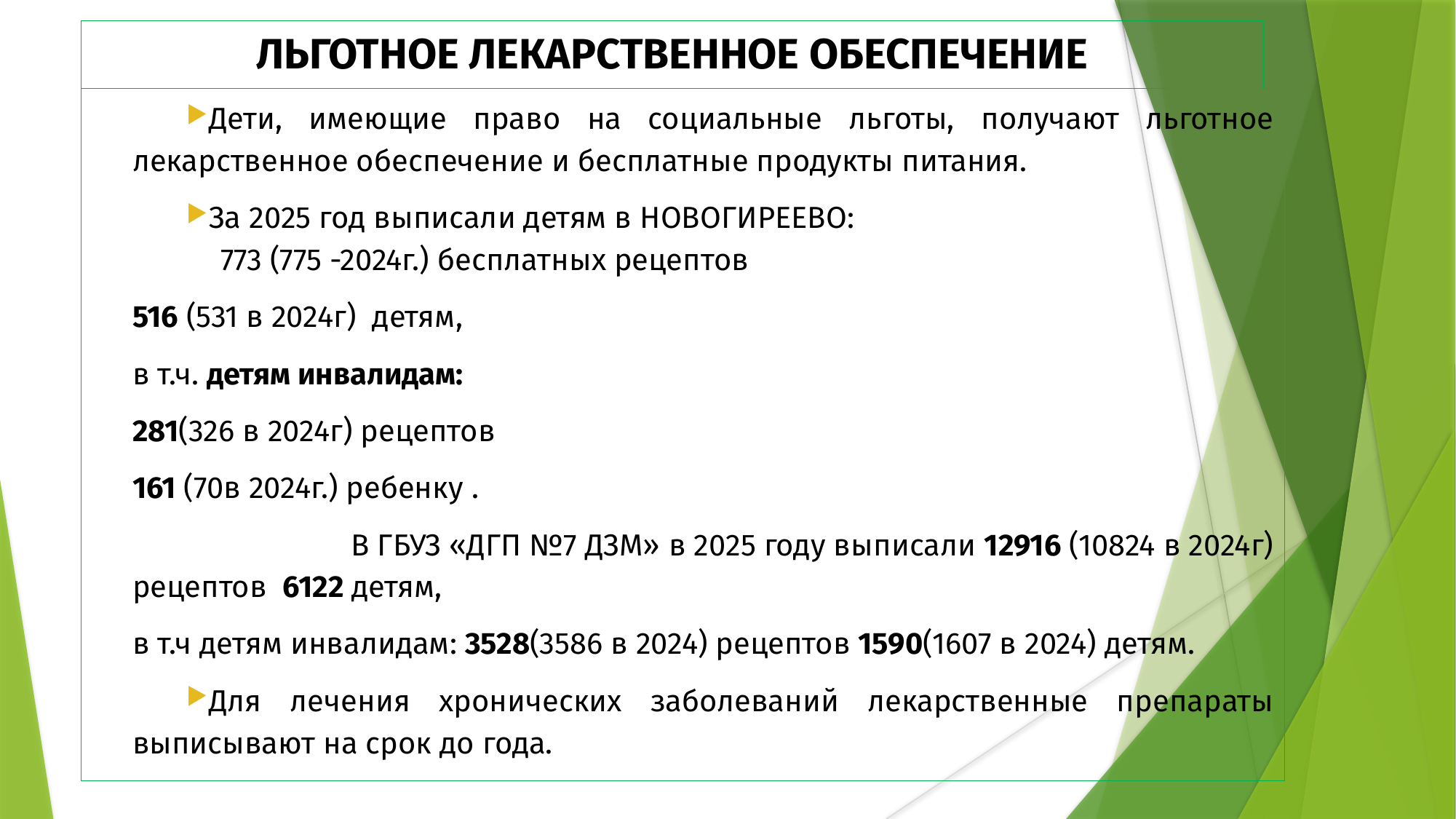

ЛЬГОТНОЕ ЛЕКАРСТВЕННОЕ ОБЕСПЕЧЕНИЕ
Дети, имеющие право на социальные льготы, получают льготное лекарственное обеспечение и бесплатные продукты питания.
За 2025 год выписали детям в НОВОГИРЕЕВО:                                                                773 (775 -2024г.) бесплатных рецептов
516 (531 в 2024г)  детям,
в т.ч. детям инвалидам:
281(326 в 2024г) рецептов
161 (70в 2024г.) ребенку .
		В ГБУЗ «ДГП №7 ДЗМ» в 2025 году выписали 12916 (10824 в 2024г) рецептов  6122 детям,
в т.ч детям инвалидам: 3528(3586 в 2024) рецептов 1590(1607 в 2024) детям.
Для лечения хронических заболеваний лекарственные препараты выписывают на срок до года.